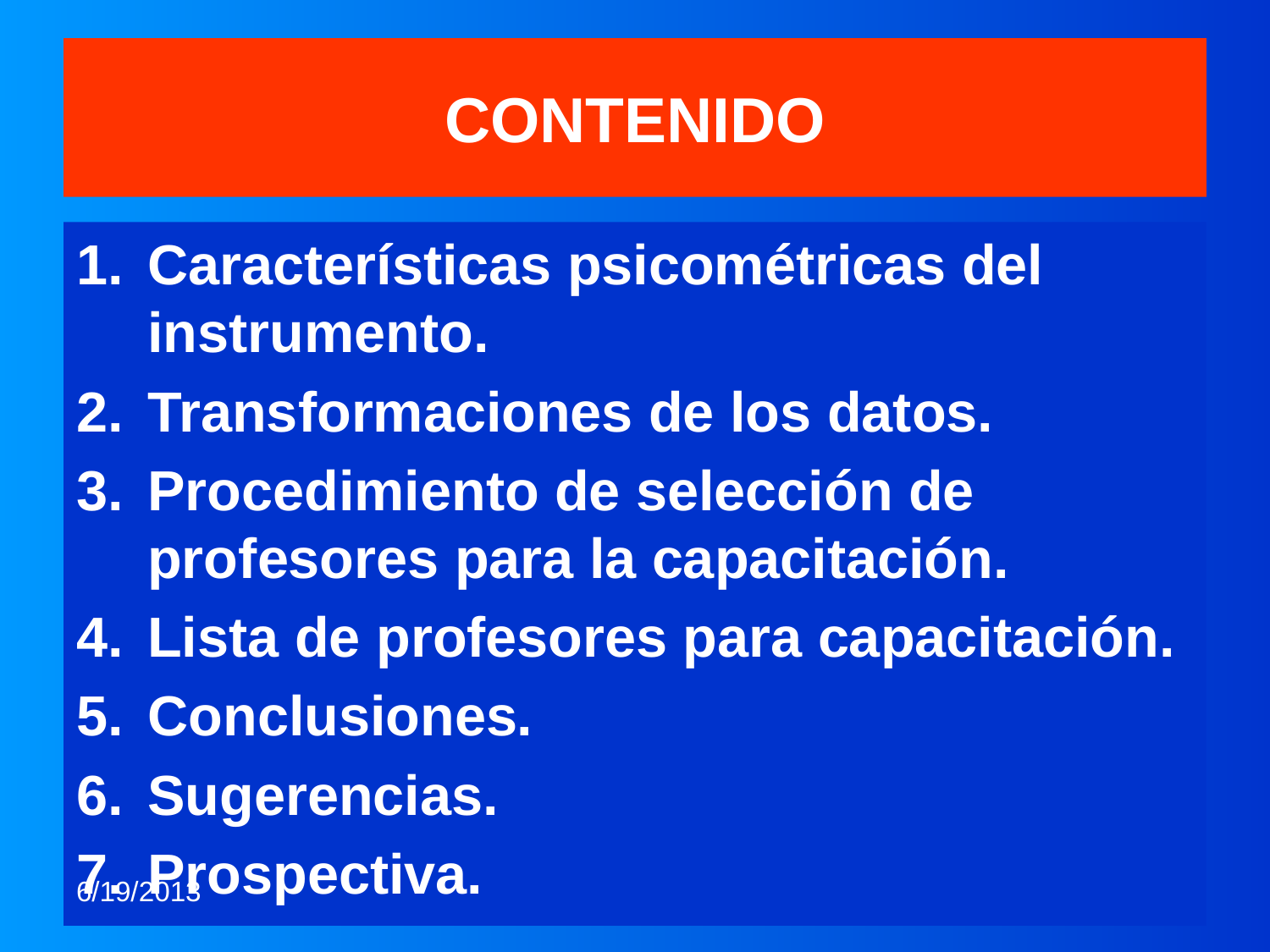

# CONTENIDO
Características psicométricas del instrumento.
Transformaciones de los datos.
Procedimiento de selección de profesores para la capacitación.
Lista de profesores para capacitación.
Conclusiones.
Sugerencias.
Prospectiva.

6/19/2013
3